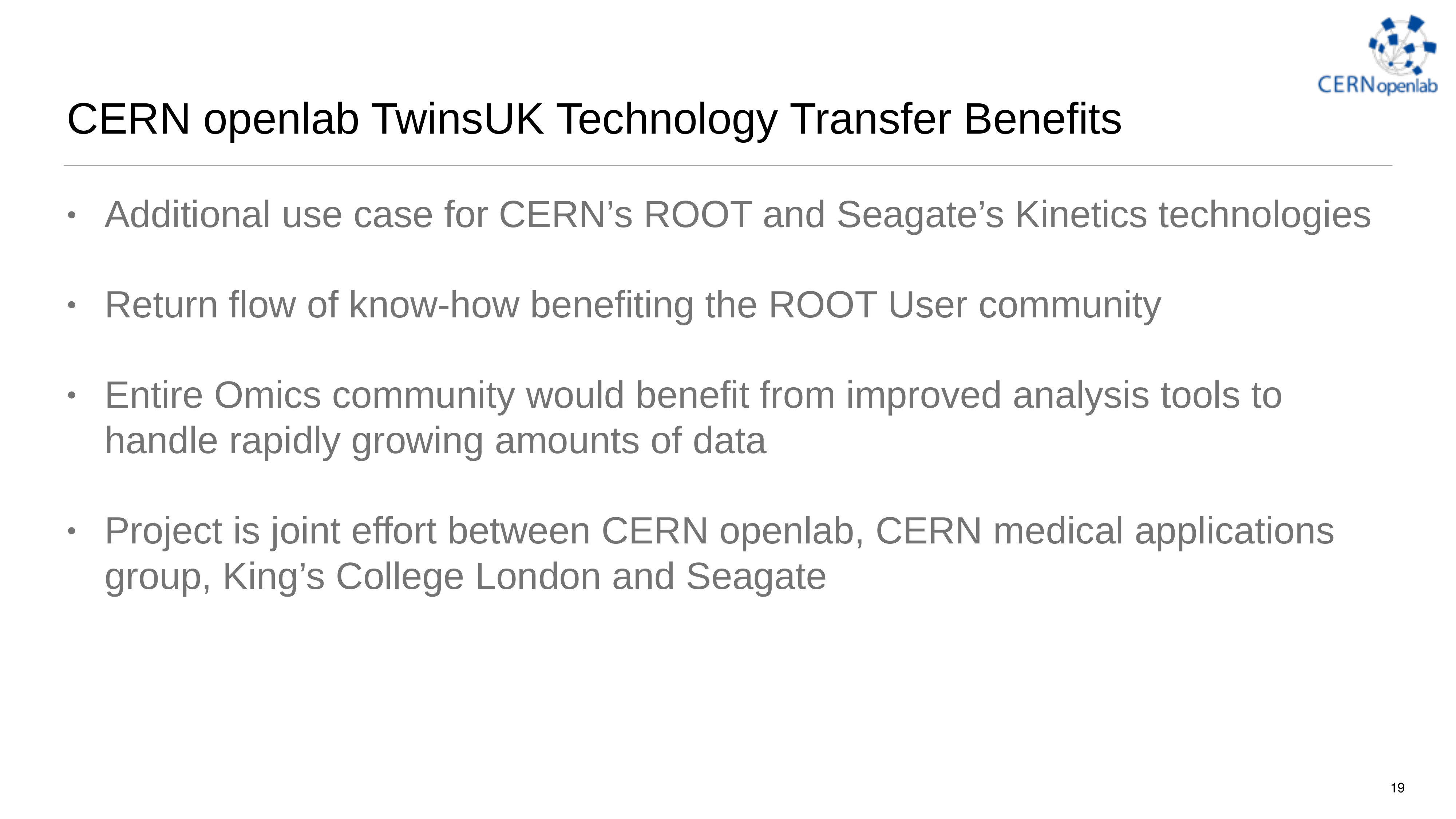

# CERN openlab TwinsUK Technology Transfer Benefits
Additional use case for CERN’s ROOT and Seagate’s Kinetics technologies
Return flow of know-how benefiting the ROOT User community
Entire Omics community would benefit from improved analysis tools to handle rapidly growing amounts of data
Project is joint effort between CERN openlab, CERN medical applications group, King’s College London and Seagate
19